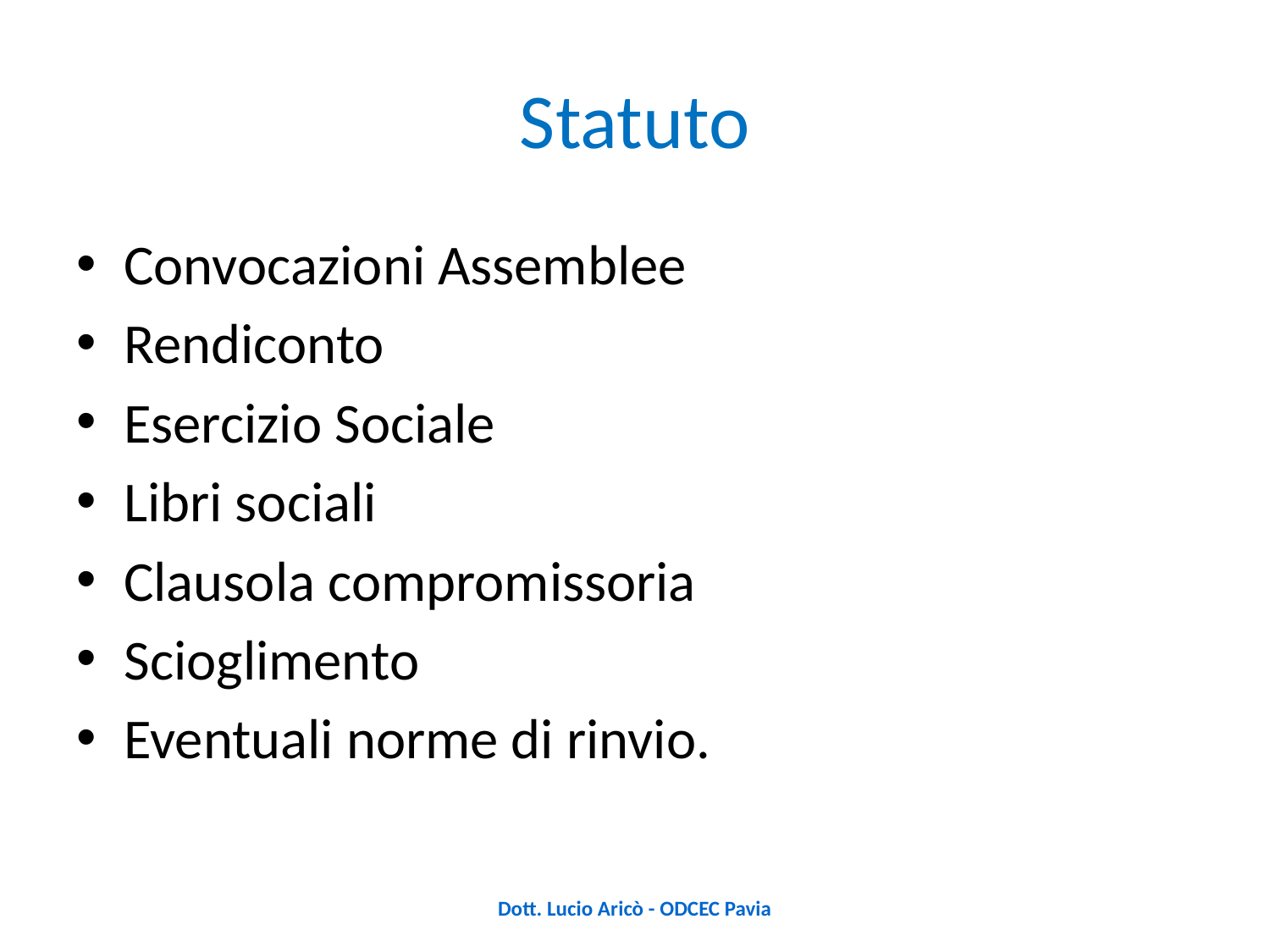

# Statuto
Convocazioni Assemblee
Rendiconto
Esercizio Sociale
Libri sociali
Clausola compromissoria
Scioglimento
Eventuali norme di rinvio.
Dott. Lucio Aricò - ODCEC Pavia